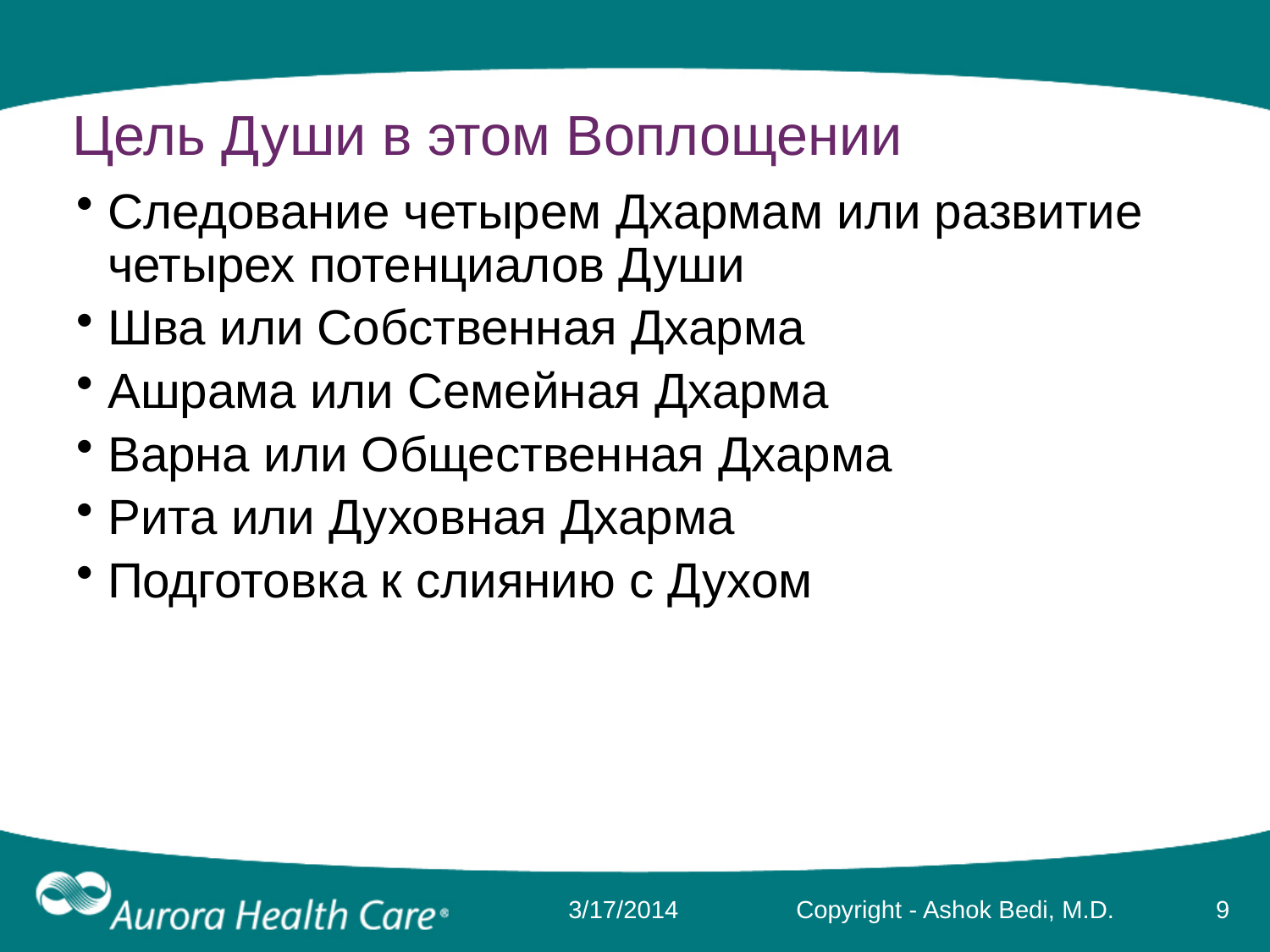

# Цель Души в этом Воплощении
Следование четырем Дхармам или развитие четырех потенциалов Души
Шва или Собственная Дхарма
Ашрама или Семейная Дхарма
Варна или Общественная Дхарма
Рита или Духовная Дхарма
Подготовка к слиянию с Духом
3/17/2014
Copyright - Ashok Bedi, M.D.
9